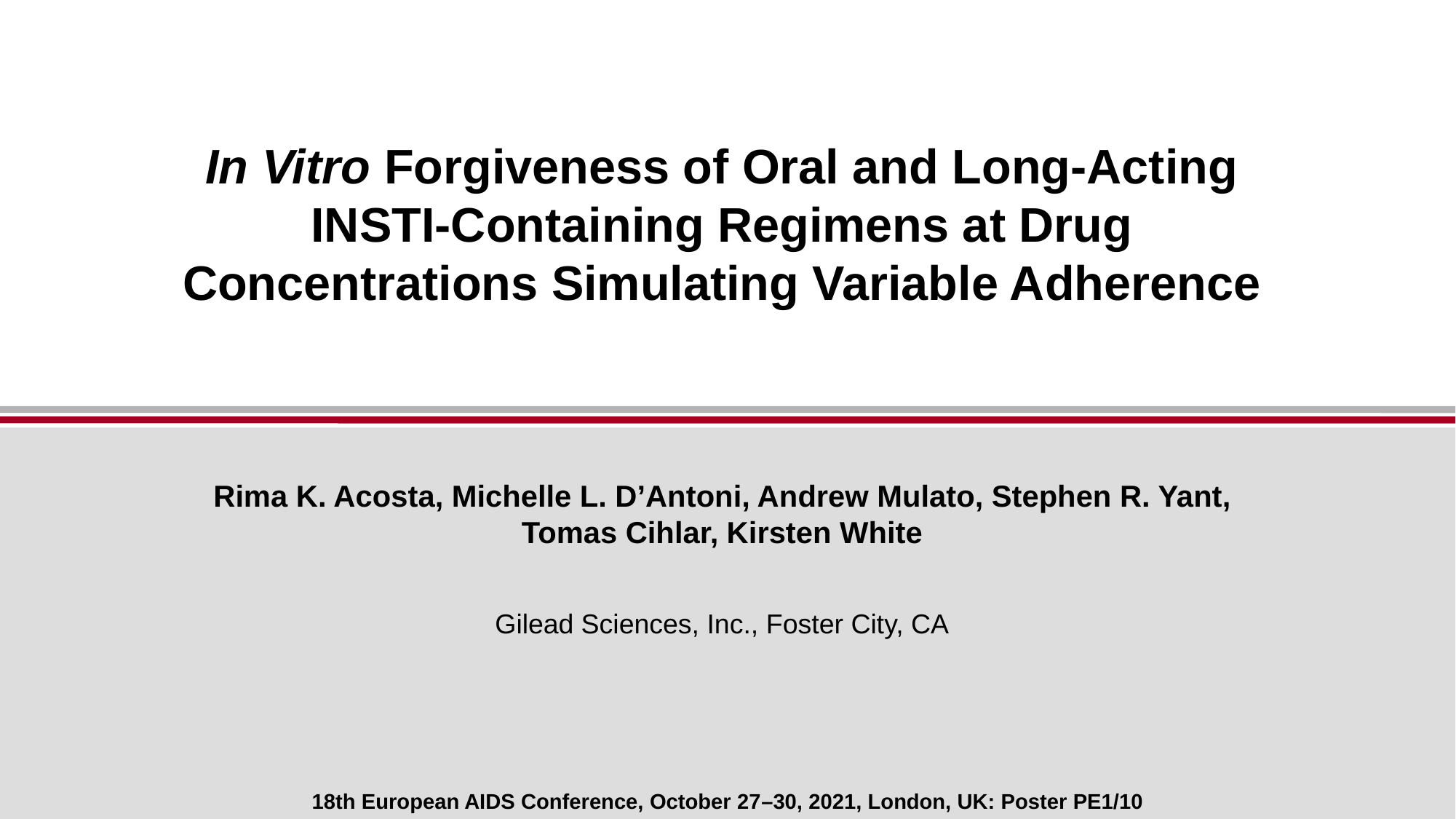

# In Vitro Forgiveness of Oral and Long-Acting INSTI-Containing Regimens at Drug Concentrations Simulating Variable Adherence
Rima K. Acosta, Michelle L. D’Antoni, Andrew Mulato, Stephen R. Yant, Tomas Cihlar, Kirsten White
Gilead Sciences, Inc., Foster City, CA
18th European AIDS Conference, October 27–30, 2021, London, UK: Poster PE1/10